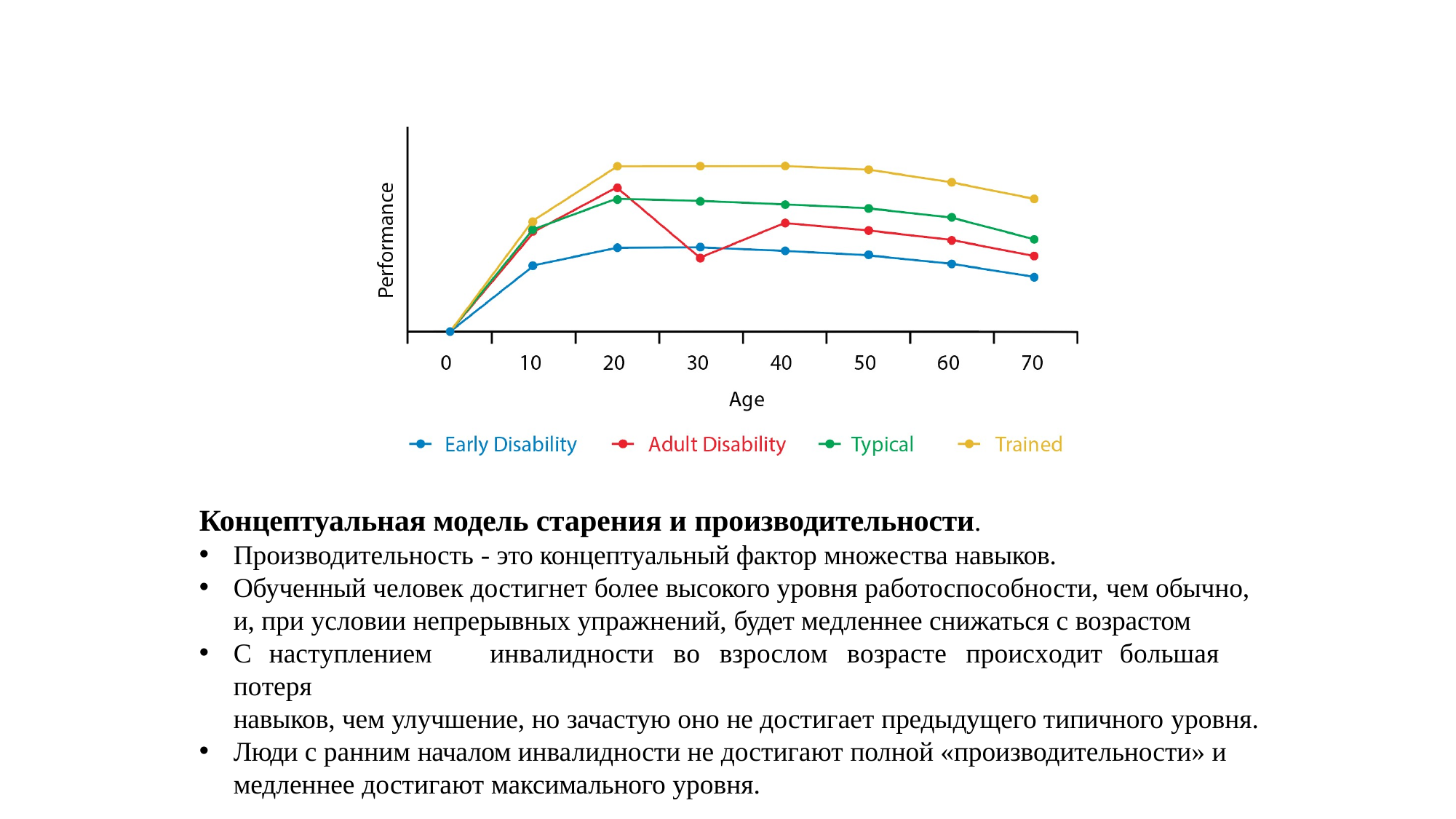

Концептуальная модель старения и производительности.
Производительность - это концептуальный фактор множества навыков.
Обученный человек достигнет более высокого уровня работоспособности, чем обычно,  и, при условии непрерывных упражнений, будет медленнее снижаться с возрастом
С	наступлением	инвалидности	во	взрослом	возрасте	происходит	большая	потеря
навыков, чем улучшение, но зачастую оно не достигает предыдущего типичного уровня.
Люди с ранним началом инвалидности не достигают полной «производительности» и  медленнее достигают максимального уровня.